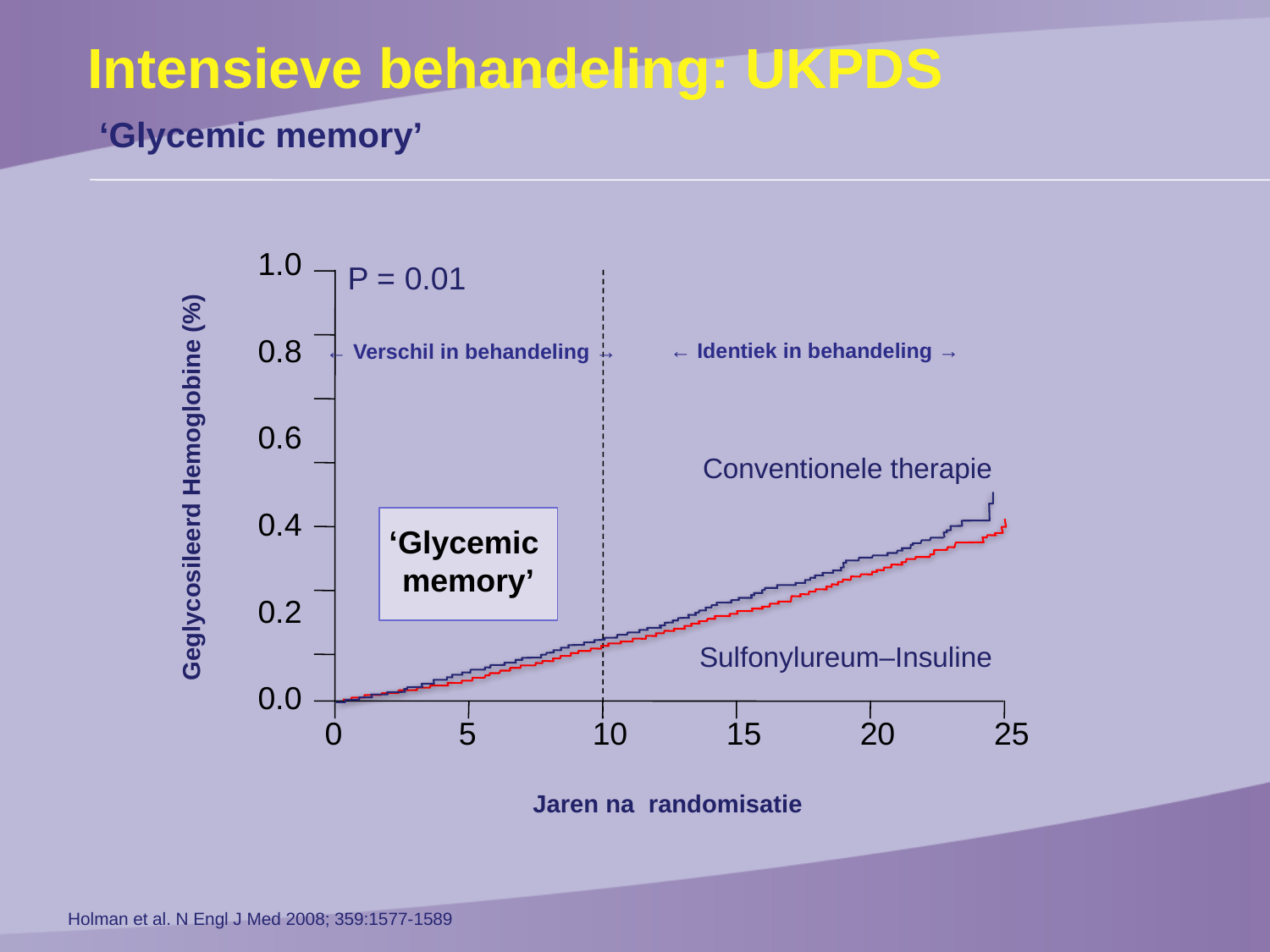

Intensieve behandeling: UKPDS
‘Glycemic memory’
| 1.0 |
| --- |
| 0.8 |
| 0.6 |
| 0.4 |
| 0.2 |
| 0.0 |
P = 0.01
← Identiek in behandeling →
Conventionele therapie

Sulfonylureum–Insuline
← Verschil in behandeling →
Geglycosileerd Hemoglobine (%)

‘Glycemic
memory’
| 0 | 5 | 10 | 15 | 20 | 25 |
| --- | --- | --- | --- | --- | --- |
Jaren na  randomisatie
Holman et al. N Engl J Med 2008; 359:1577-1589